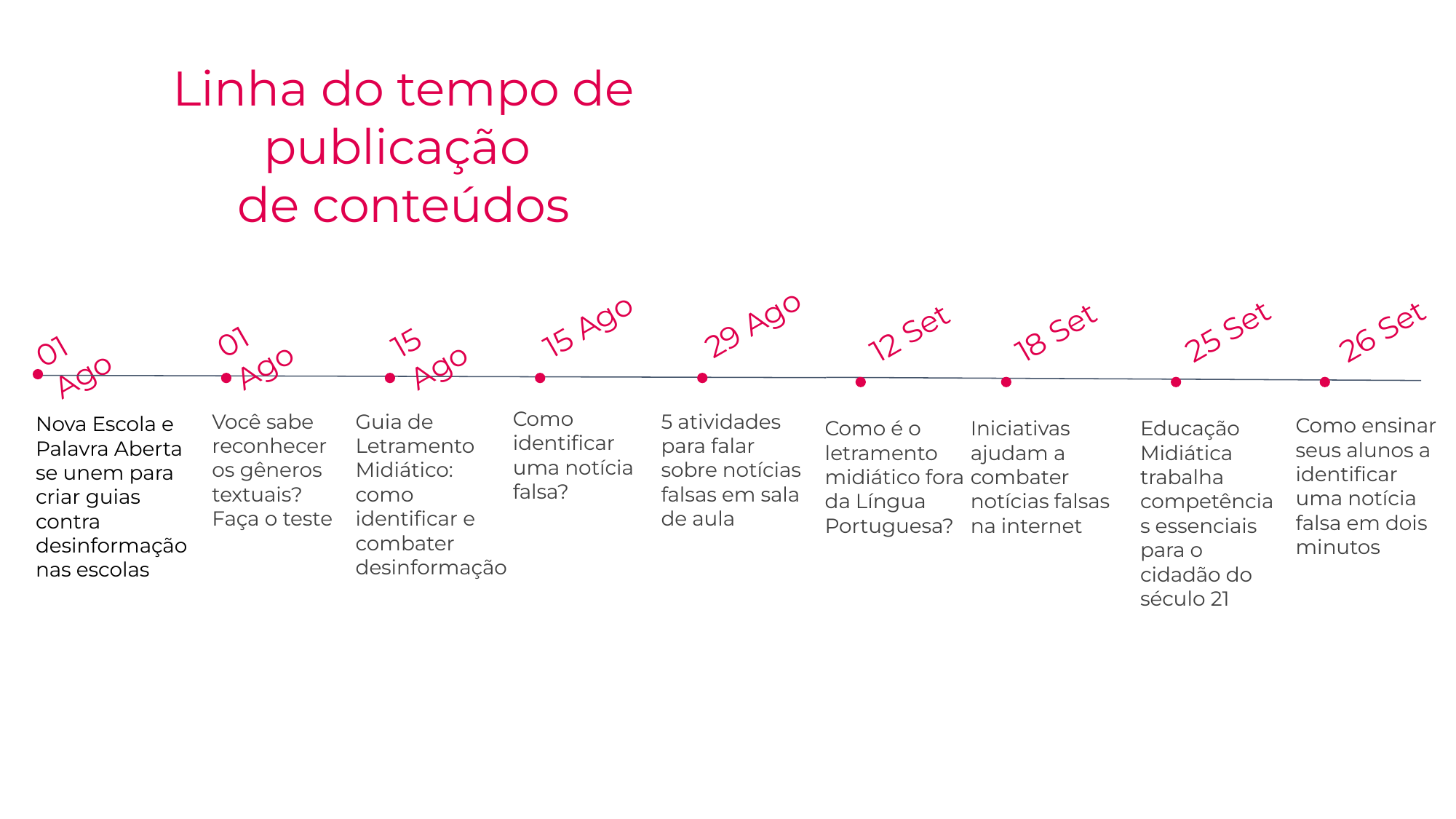

Linha do tempo de publicação
de conteúdos

15 Ago
29 Ago
01 Ago
15 Ago

Como identificar uma notícia falsa?
Você sabe reconhecer os gêneros textuais? Faça o teste

Guia de Letramento Midiático: como identificar e combater desinformação

5 atividades para falar sobre notícias falsas em sala de aula

Nova Escola e Palavra Aberta se unem para criar guias contra desinformação nas escolas
01 Ago
26 Set
12 Set
18 Set
25 Set

Como ensinar seus alunos a identificar uma notícia falsa em dois minutos
Como é o letramento midiático fora da Língua Portuguesa?
Iniciativas ajudam a combater notícias falsas na internet
Educação Midiática trabalha competências essenciais para o cidadão do século 21